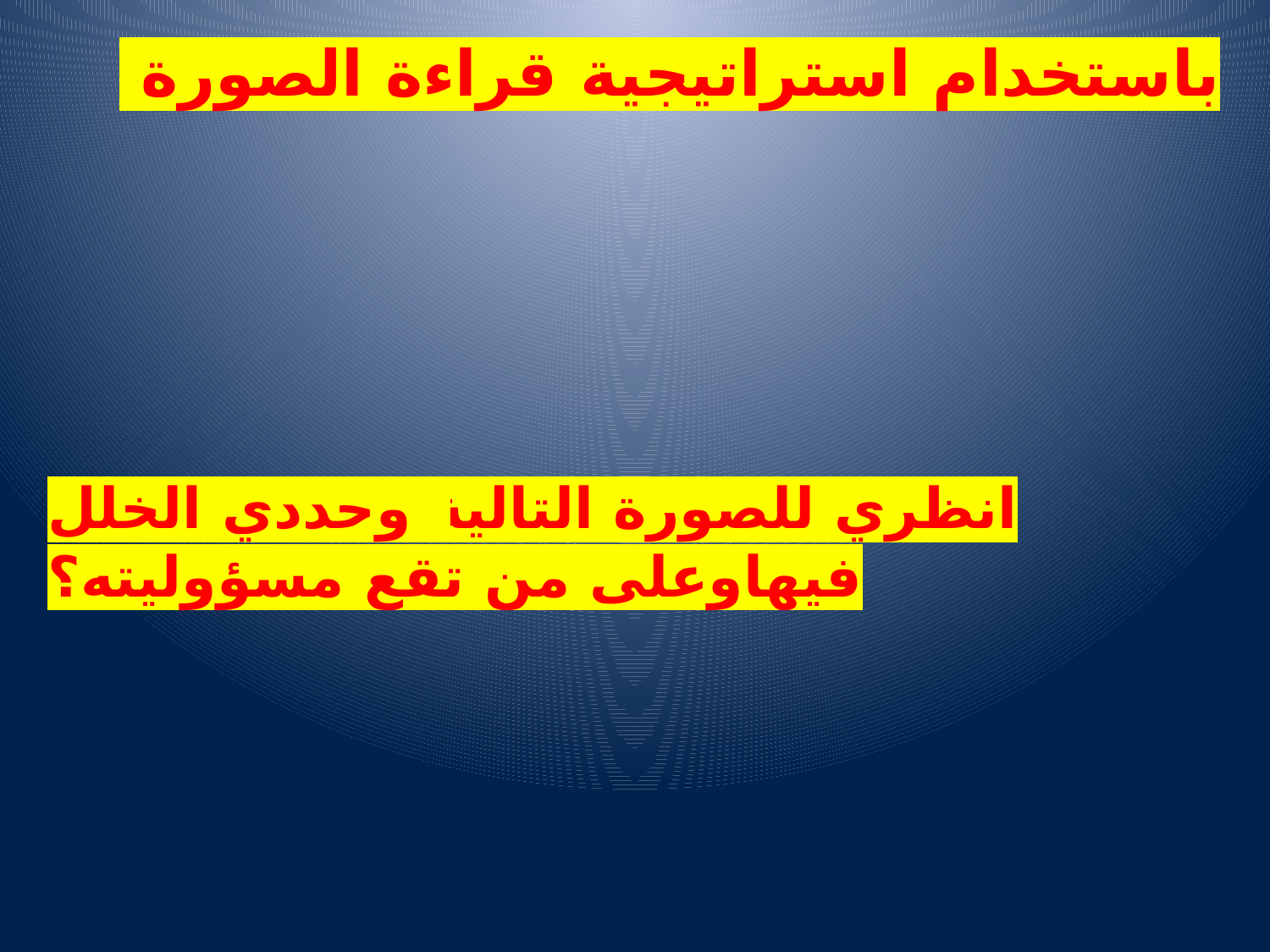

باستخدام استراتيجية قراءة الصورة

انظري للصورة التالية وحددي الخلل فيهاوعلى من تقع مسؤوليته؟